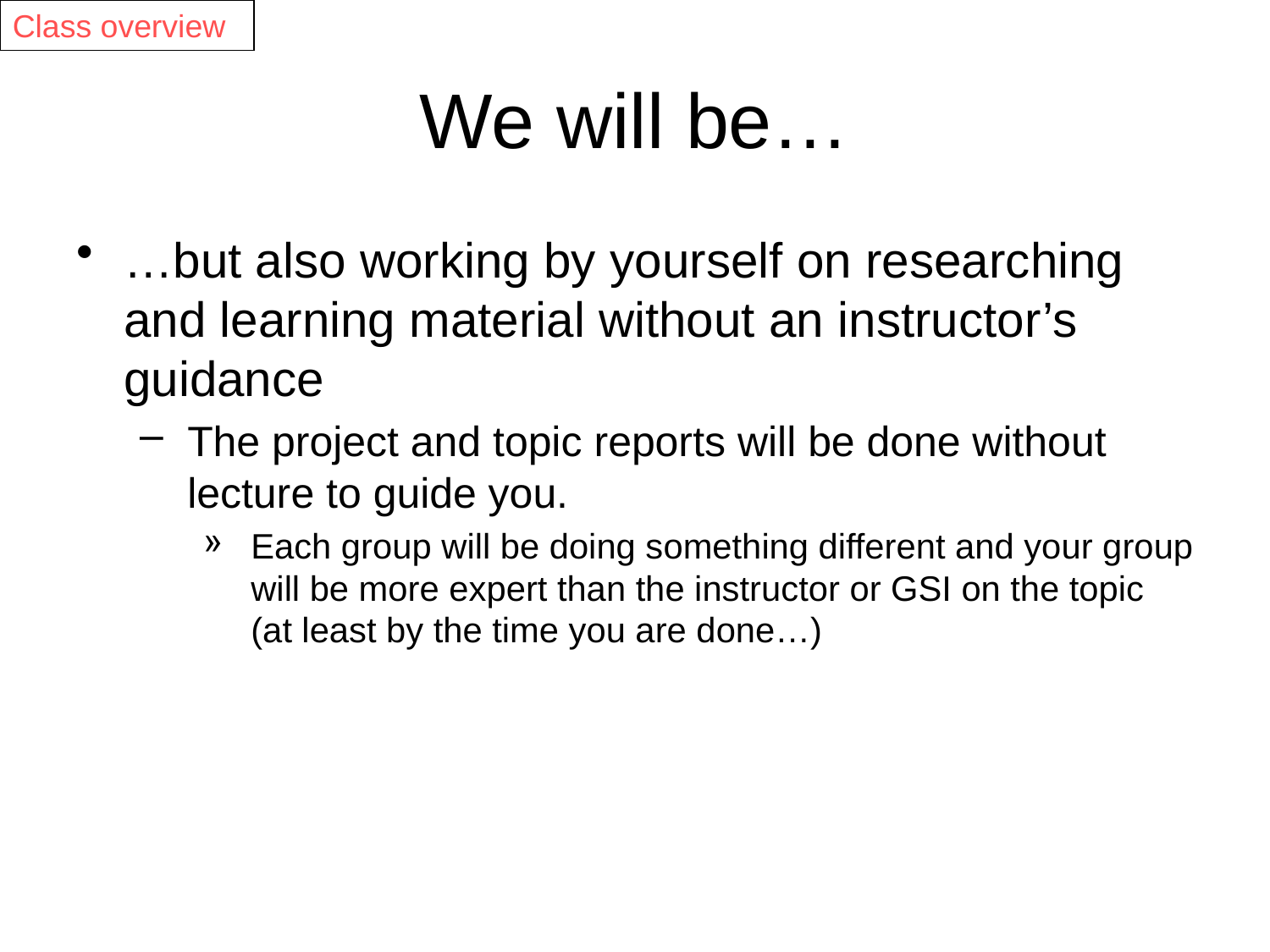

Class overview
# We will be…
…but also working by yourself on researching and learning material without an instructor’s guidance
The project and topic reports will be done without lecture to guide you.
Each group will be doing something different and your group will be more expert than the instructor or GSI on the topic (at least by the time you are done…)